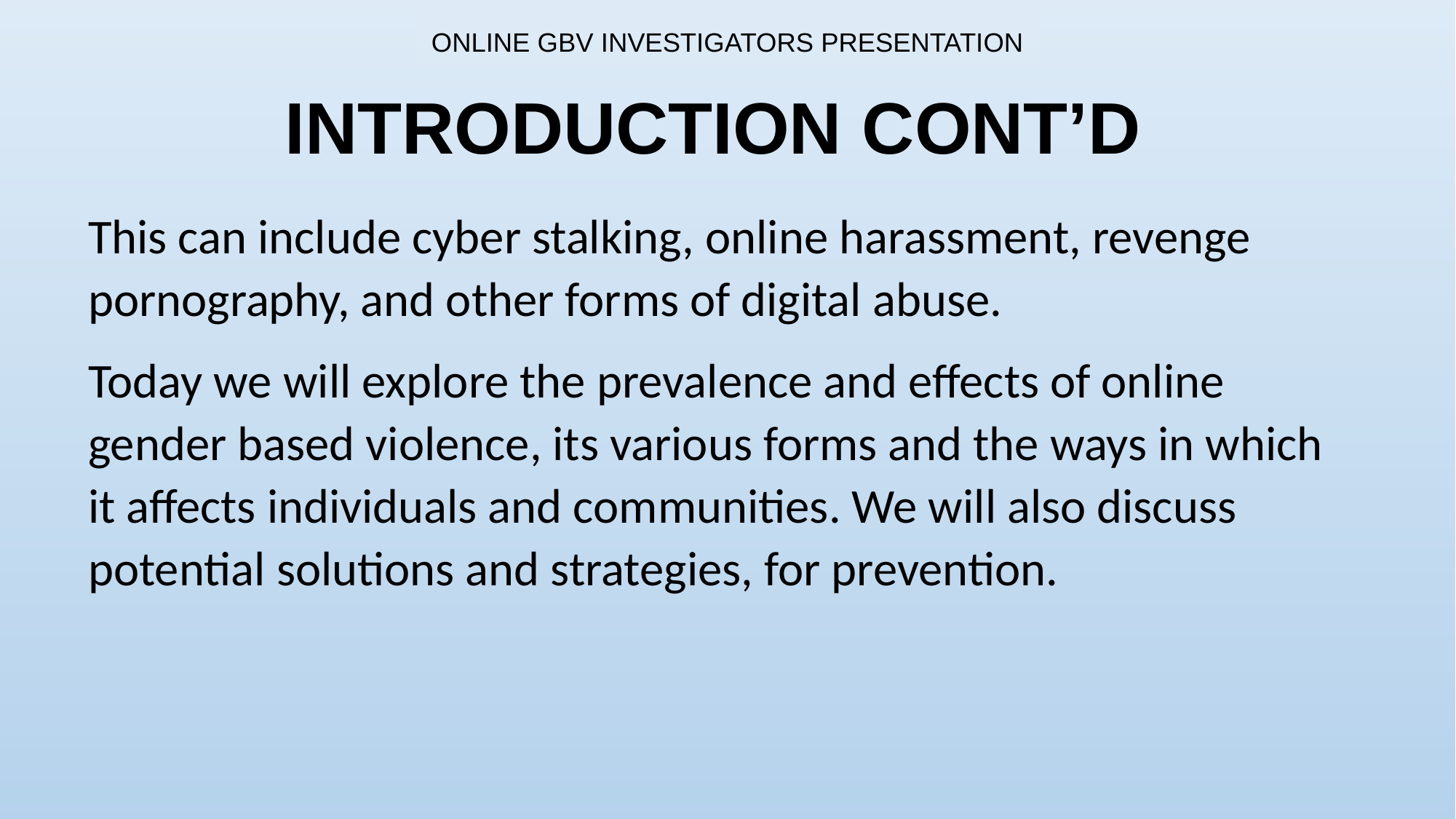

# ONLINE GBV INVESTIGATORS PRESENTATION
INTRODUCTION CONT’D
This can include cyber stalking, online harassment, revenge pornography, and other forms of digital abuse.
Today we will explore the prevalence and effects of online gender based violence, its various forms and the ways in which  it affects individuals and communities. We will also discuss potential solutions and strategies, for prevention.